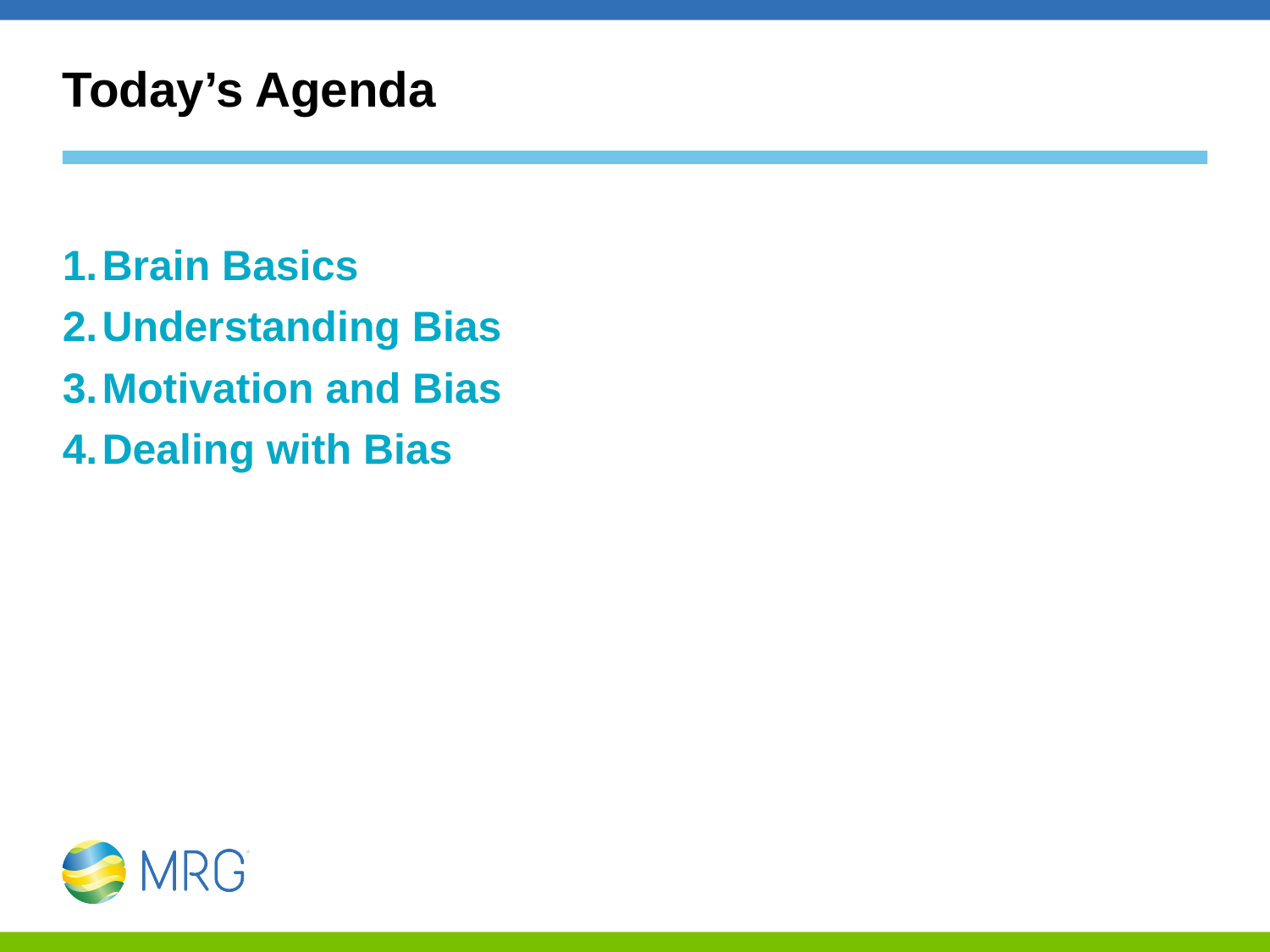

# Today’s Agenda
Brain Basics
Understanding Bias
Motivation and Bias
Dealing with Bias